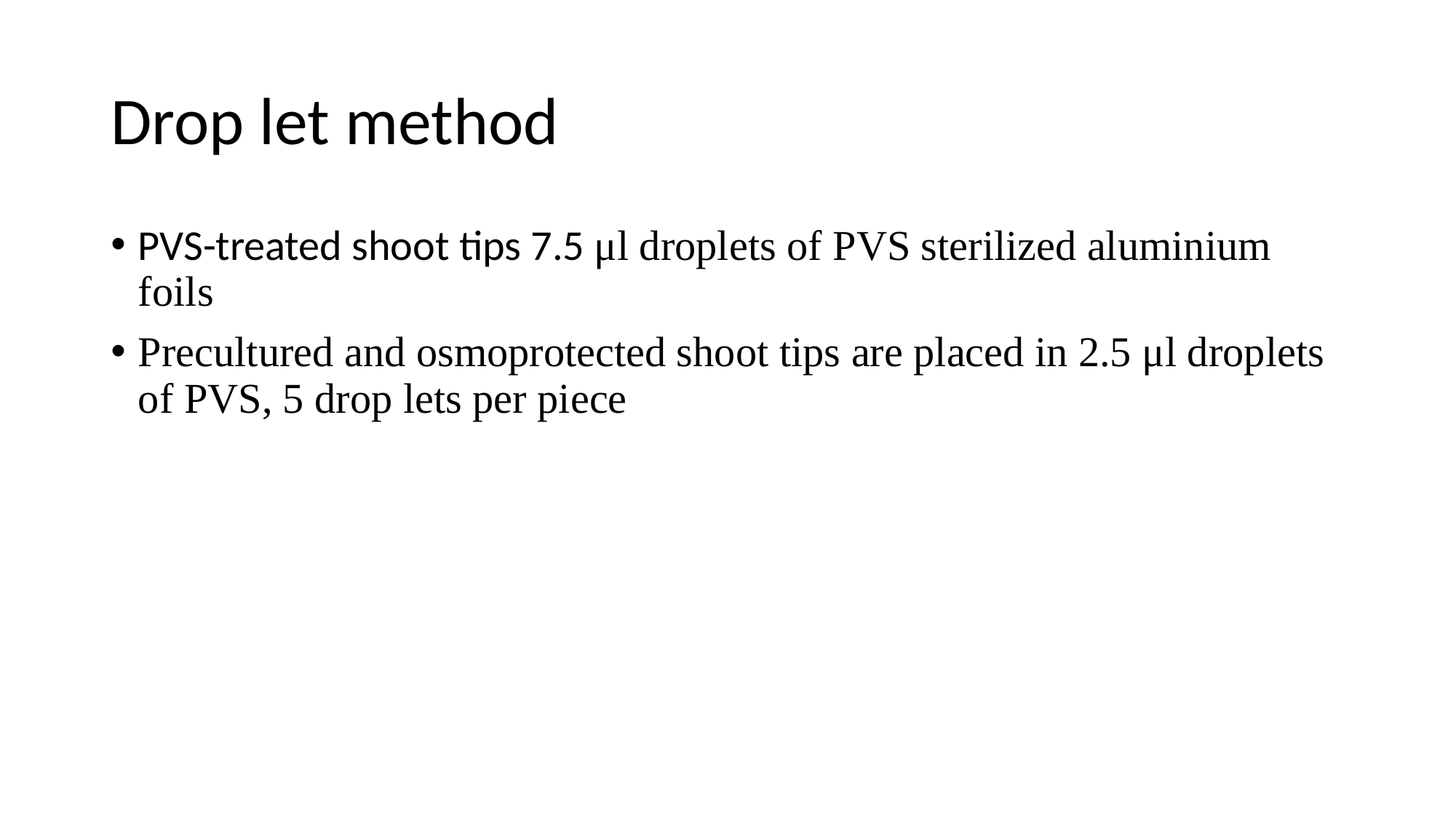

# Drop let method
PVS-treated shoot tips 7.5 μl droplets of PVS sterilized aluminium foils
Precultured and osmoprotected shoot tips are placed in 2.5 μl droplets of PVS, 5 drop lets per piece